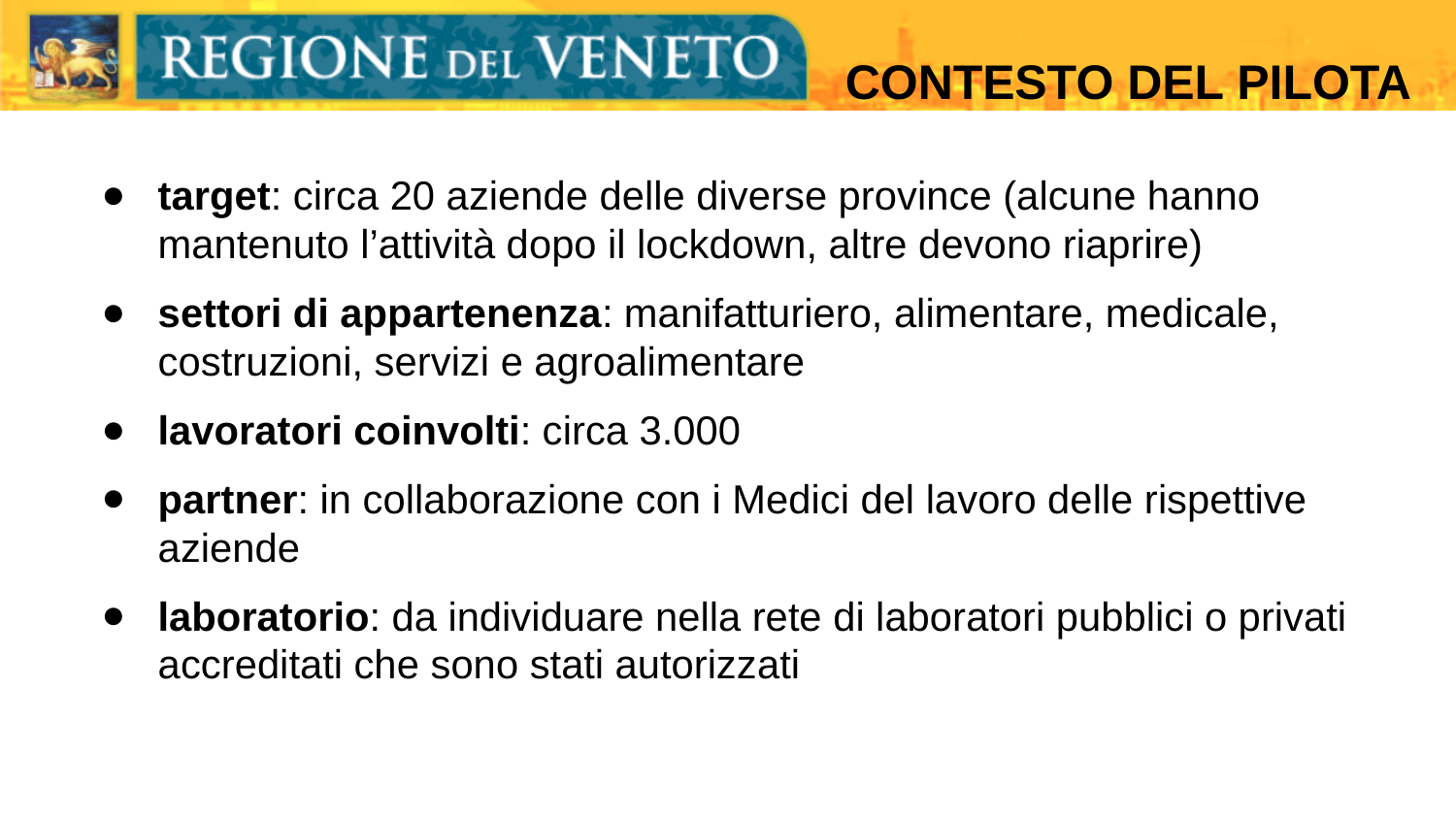

CONTESTO DEL PILOTA

# target: circa 20 aziende delle diverse province (alcune hanno mantenuto l’attività dopo il lockdown, altre devono riaprire)
settori di appartenenza: manifatturiero, alimentare, medicale, costruzioni, servizi e agroalimentare
lavoratori coinvolti: circa 3.000
partner: in collaborazione con i Medici del lavoro delle rispettive aziende
laboratorio: da individuare nella rete di laboratori pubblici o privati accreditati che sono stati autorizzati